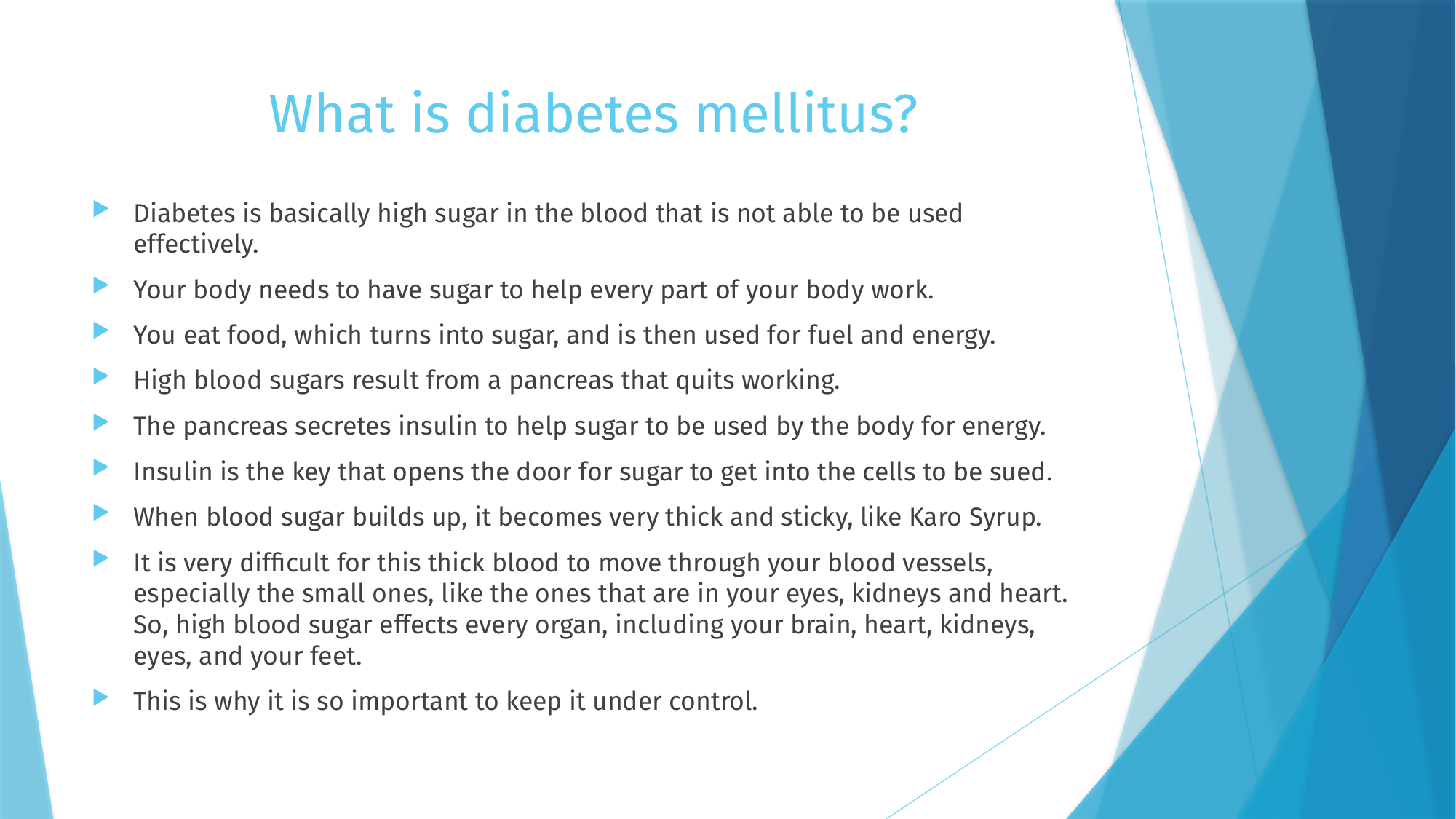

# What is diabetes mellitus?
Diabetes is basically high sugar in the blood that is not able to be used effectively.
Your body needs to have sugar to help every part of your body work.
You eat food, which turns into sugar, and is then used for fuel and energy.
High blood sugars result from a pancreas that quits working.
The pancreas secretes insulin to help sugar to be used by the body for energy.
Insulin is the key that opens the door for sugar to get into the cells to be sued.
When blood sugar builds up, it becomes very thick and sticky, like Karo Syrup.
It is very difficult for this thick blood to move through your blood vessels, especially the small ones, like the ones that are in your eyes, kidneys and heart.  So, high blood sugar effects every organ, including your brain, heart, kidneys, eyes, and your feet.
This is why it is so important to keep it under control.